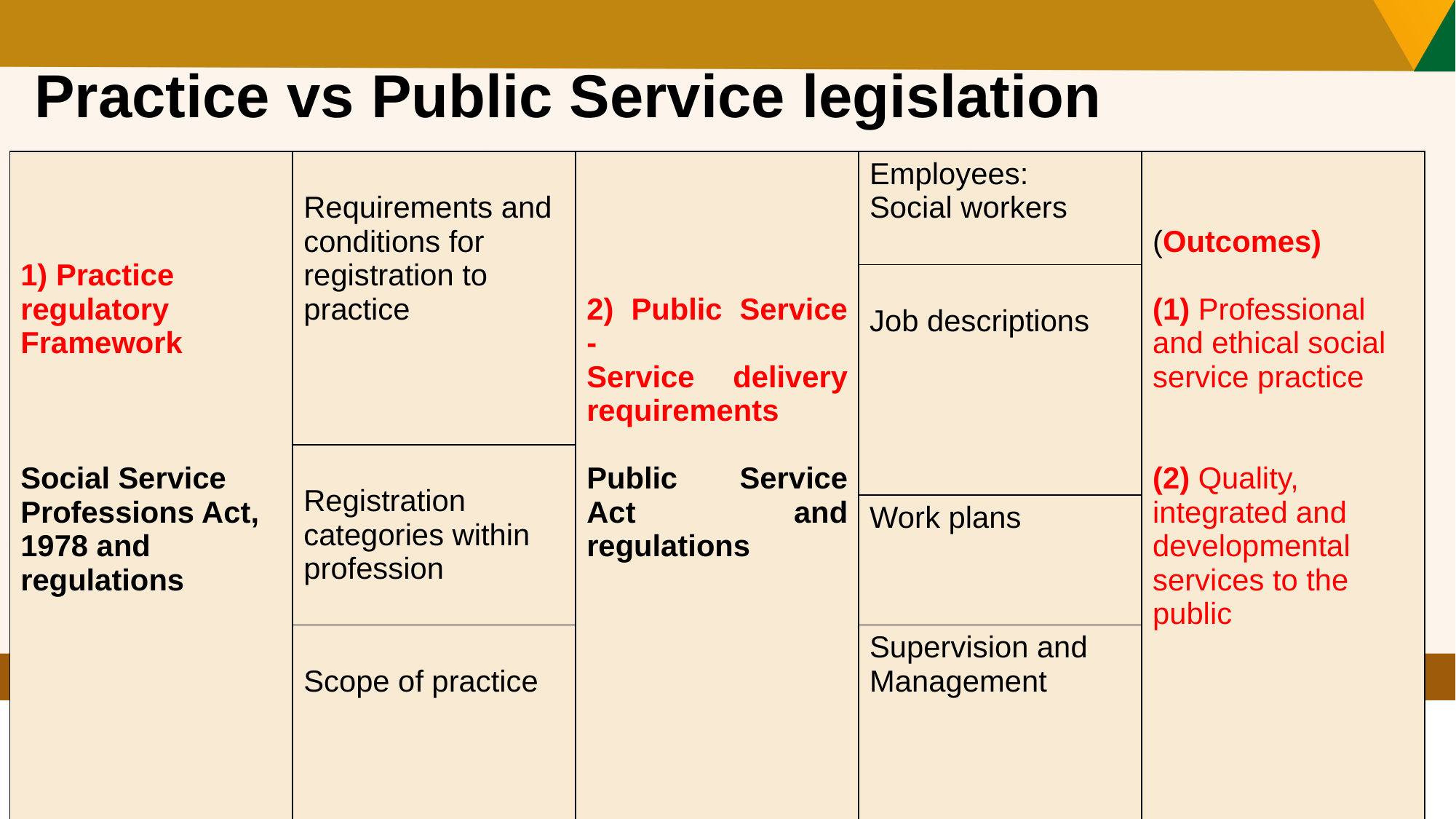

# Practice vs Public Service legislation
| 1) Practice regulatory Framework Social Service Professions Act, 1978 and regulations | Requirements and conditions for registration to practice | 2) Public Service - Service delivery requirements Public Service Act and regulations | Employees: Social workers | (Outcomes) (1) Professional and ethical social service practice (2) Quality, integrated and developmental services to the public |
| --- | --- | --- | --- | --- |
|  |  |  | Job descriptions |  |
|  | Registration categories within profession |  |  |  |
|  | Registration categories within profession |  | Work plans |  |
|  | Scope of practice |  | Supervision and Management |  |
Galeboer@dsd.gov.za